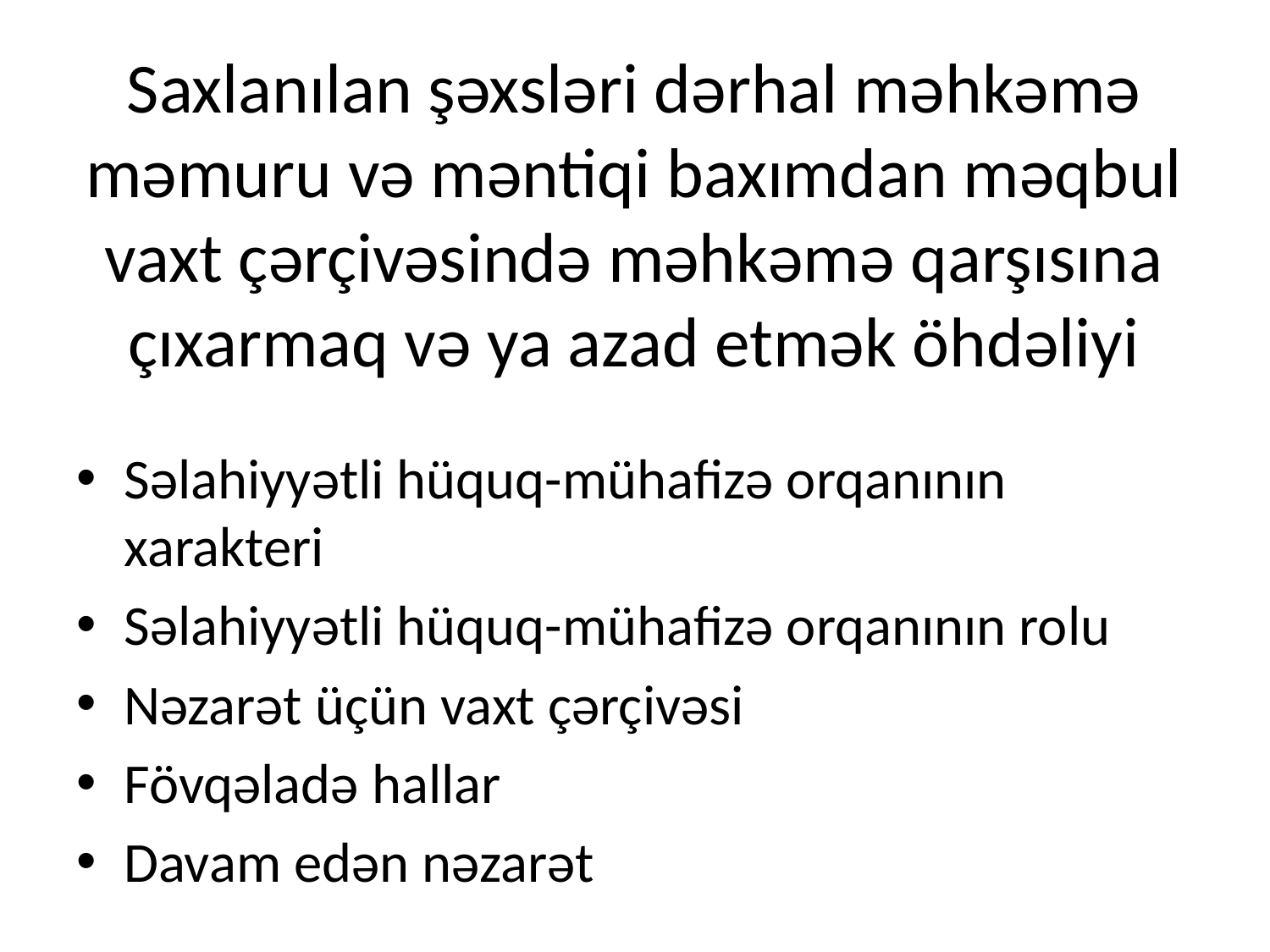

# Saxlanılan şəxsləri dərhal məhkəmə məmuru və məntiqi baxımdan məqbul vaxt çərçivəsində məhkəmə qarşısına çıxarmaq və ya azad etmək öhdəliyi
Səlahiyyətli hüquq-mühafizə orqanının xarakteri
Səlahiyyətli hüquq-mühafizə orqanının rolu
Nəzarət üçün vaxt çərçivəsi
Fövqəladə hallar
Davam edən nəzarət